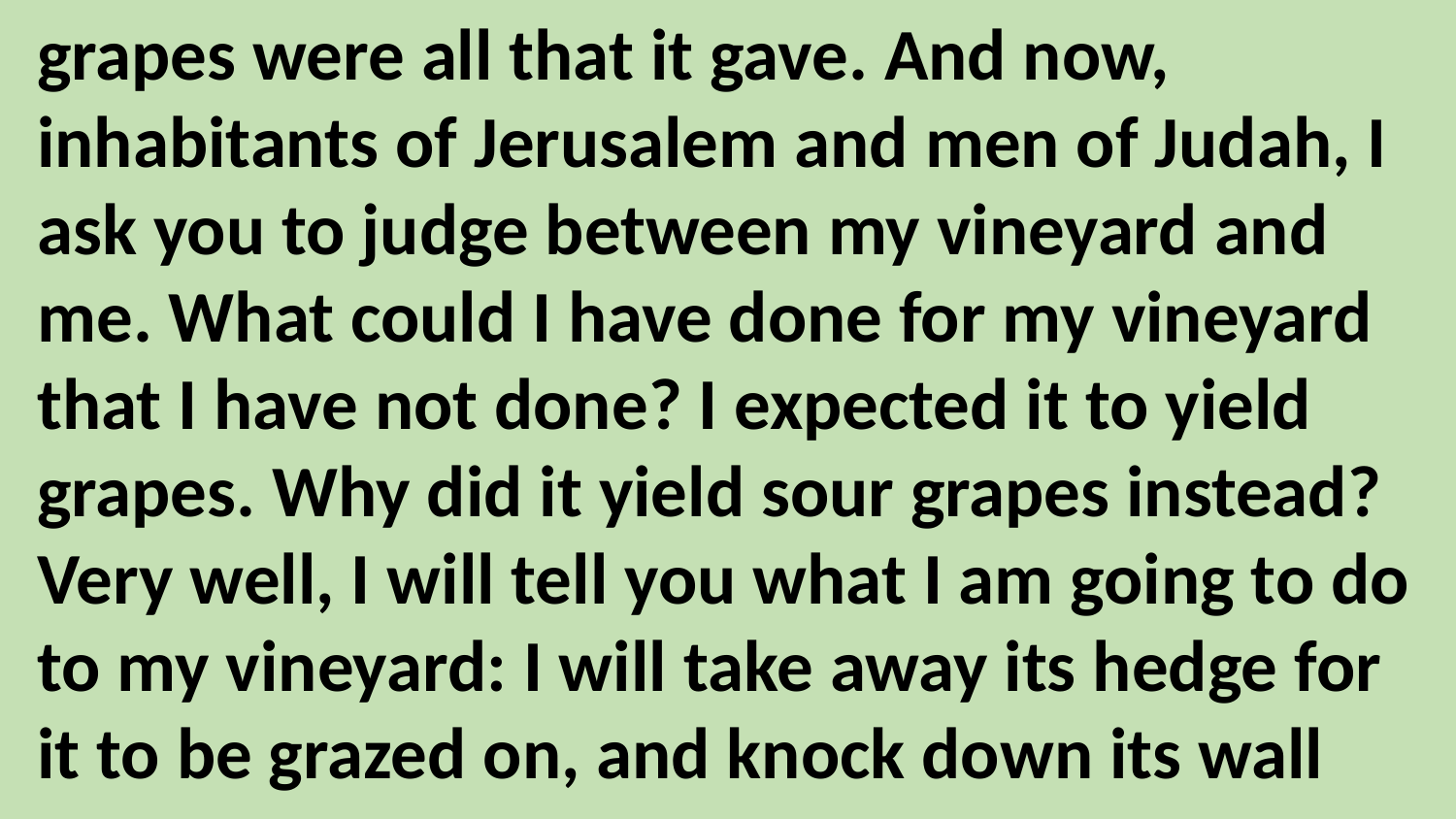

grapes were all that it gave. And now, inhabitants of Jerusalem and men of Judah, I ask you to judge between my vineyard and me. What could I have done for my vineyard that I have not done? I expected it to yield grapes. Why did it yield sour grapes instead? Very well, I will tell you what I am going to do to my vineyard: I will take away its hedge for it to be grazed on, and knock down its wall